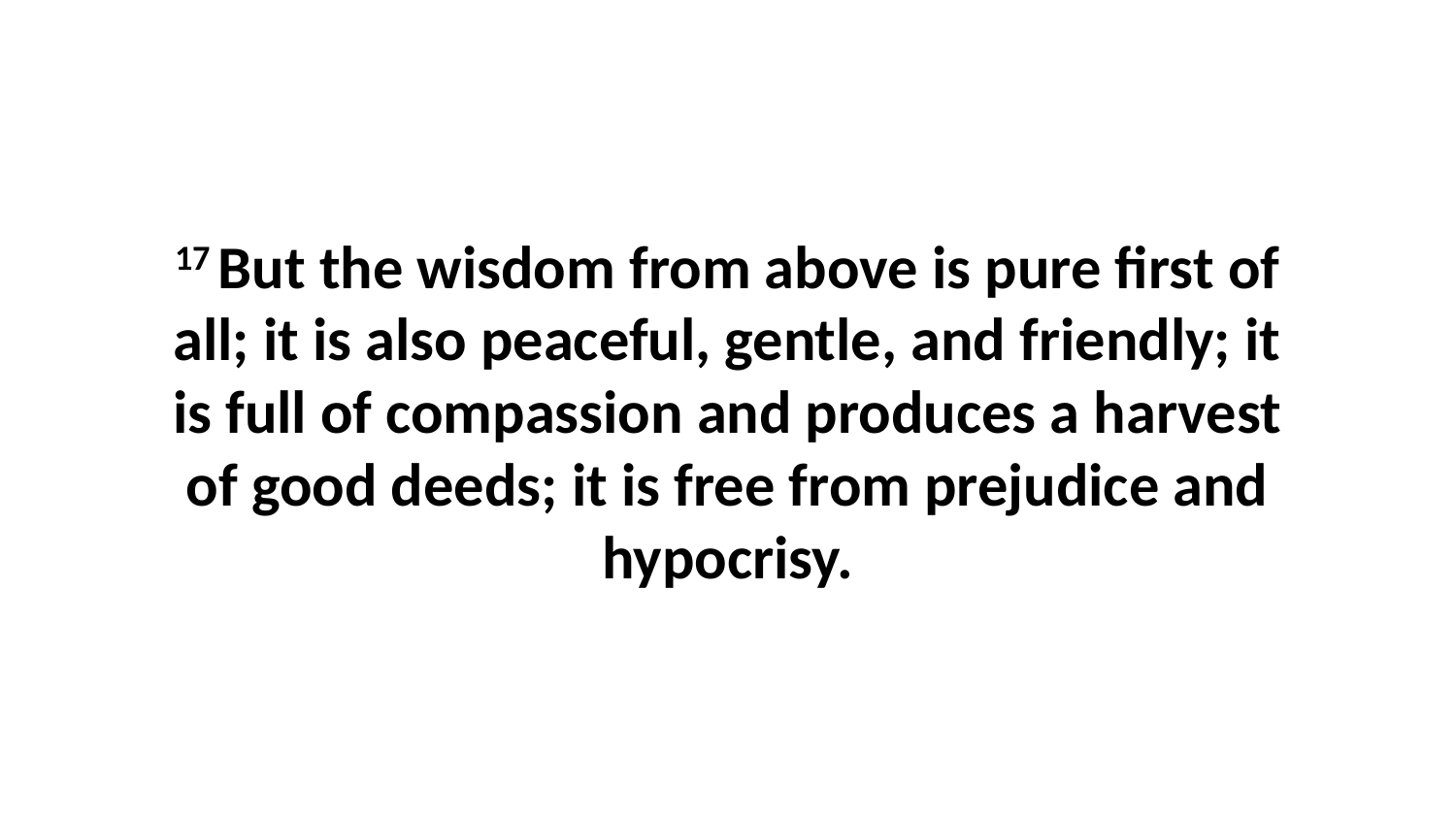

17 But the wisdom from above is pure first of all; it is also peaceful, gentle, and friendly; it is full of compassion and produces a harvest of good deeds; it is free from prejudice and hypocrisy.